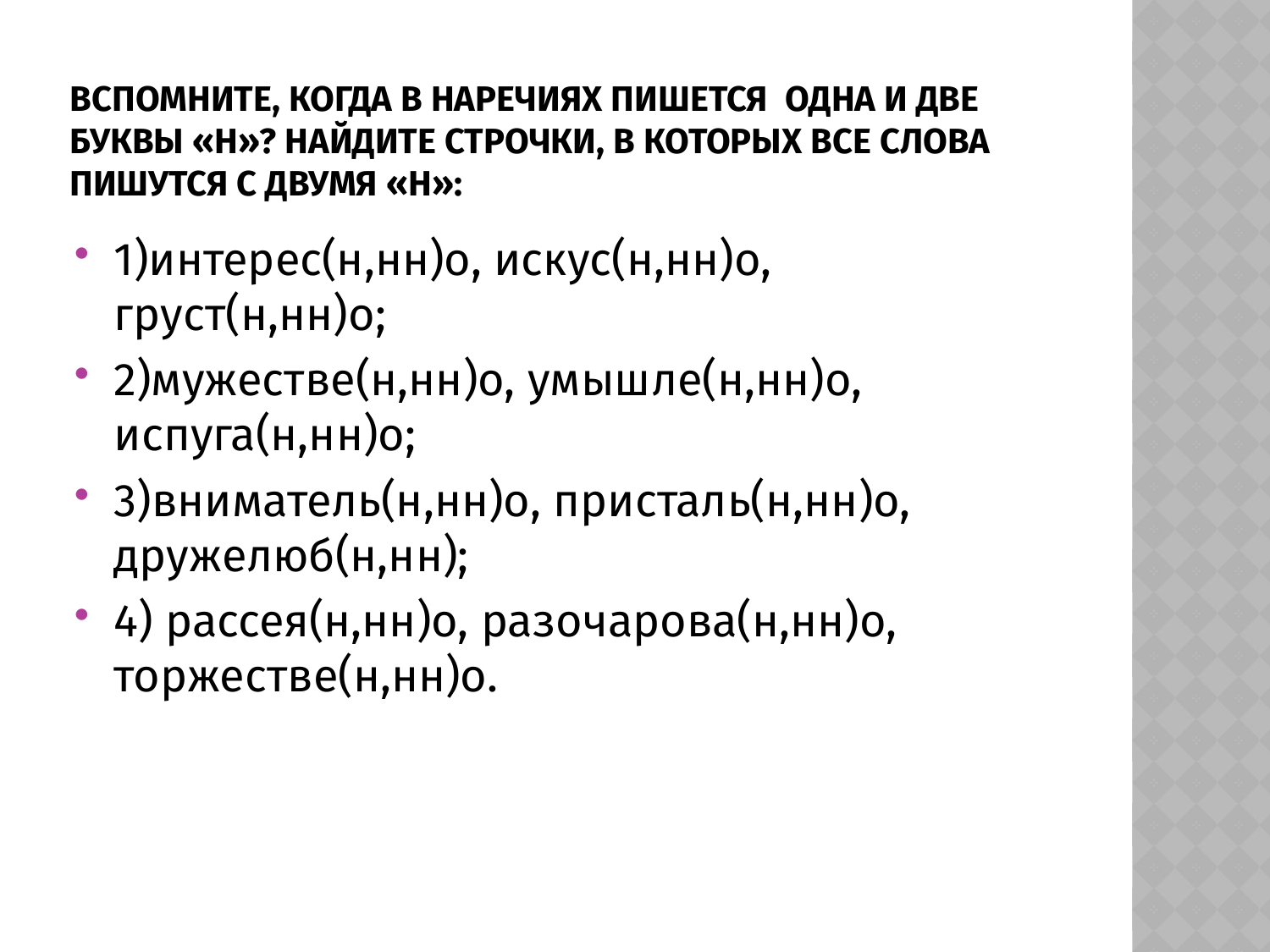

# Вспомните, когда в наречиях пишется  одна и две буквы «н»? Найдите строчки, в которых все слова пишутся с двумя «н»:
1)интерес(н,нн)о, искус(н,нн)о, груст(н,нн)о;
2)мужестве(н,нн)о, умышле(н,нн)о, испуга(н,нн)о;
3)вниматель(н,нн)о, присталь(н,нн)о, дружелюб(н,нн);
4) рассея(н,нн)о, разочарова(н,нн)о, торжестве(н,нн)о.